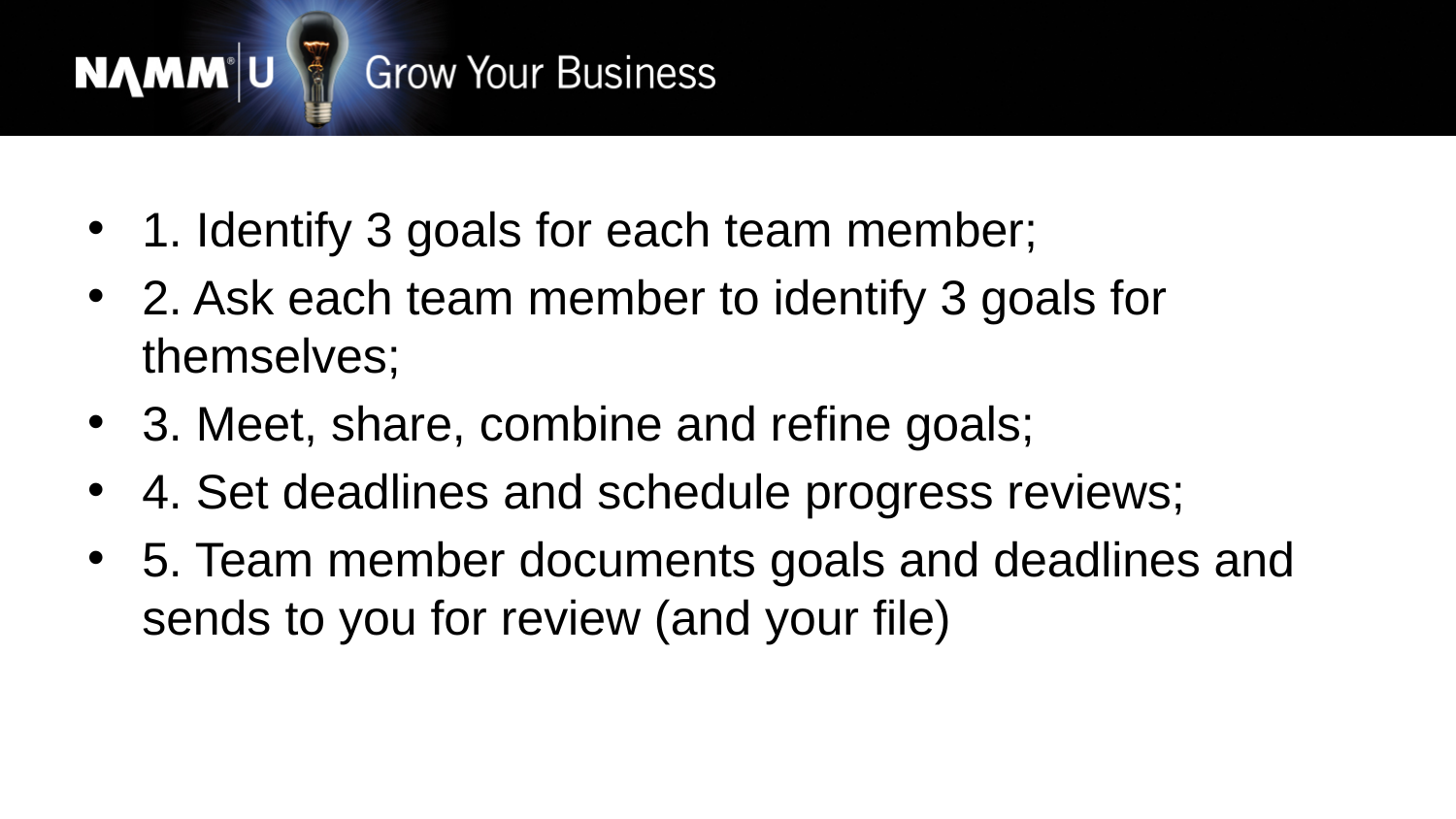

1. Identify 3 goals for each team member;
2. Ask each team member to identify 3 goals for themselves;
3. Meet, share, combine and refine goals;
4. Set deadlines and schedule progress reviews;
5. Team member documents goals and deadlines and sends to you for review (and your file)